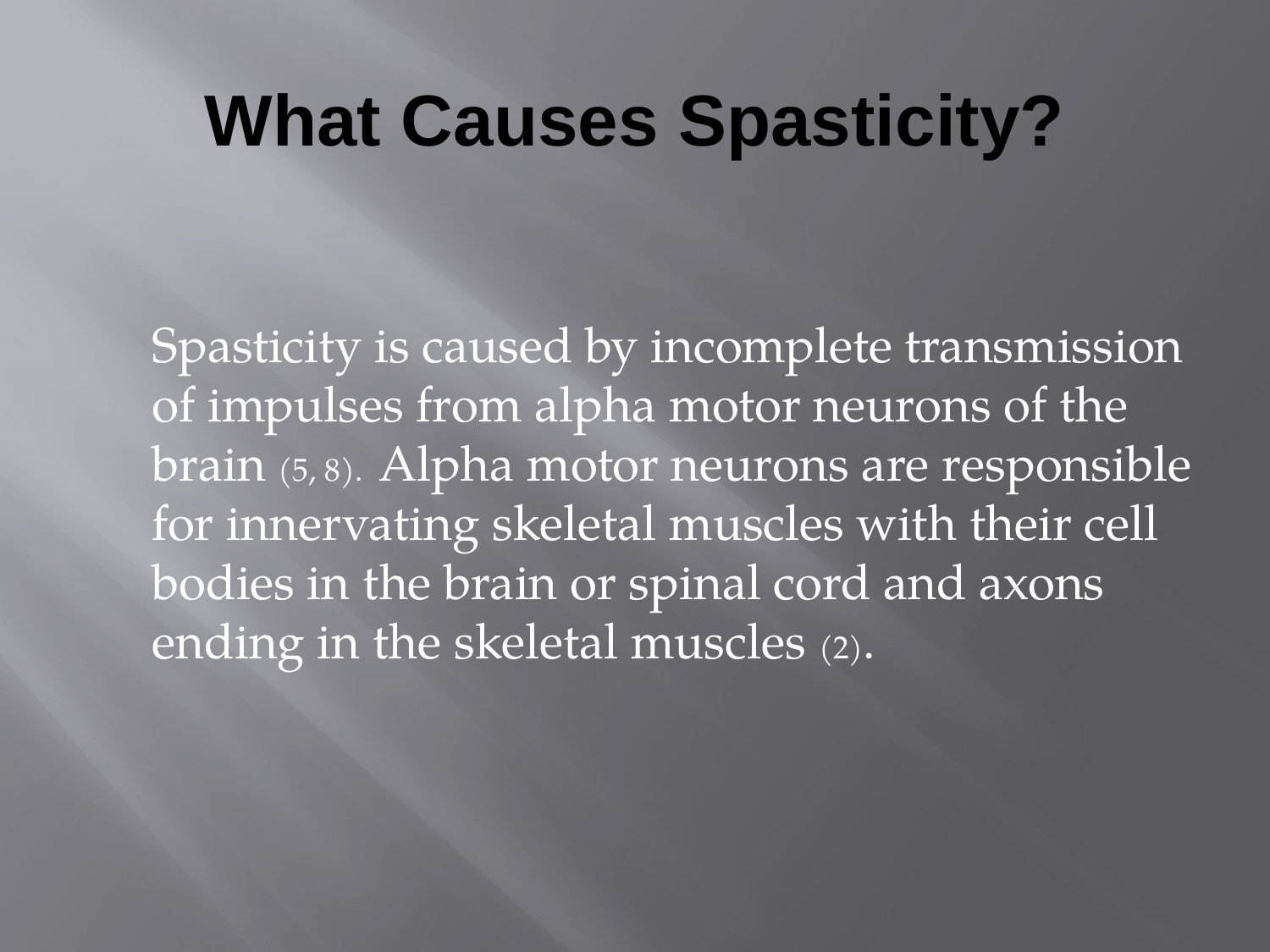

# What Causes Spasticity?
	Spasticity is caused by incomplete transmission of impulses from alpha motor neurons of the brain (5, 8).  Alpha motor neurons are responsible for innervating skeletal muscles with their cell bodies in the brain or spinal cord and axons ending in the skeletal muscles (2).